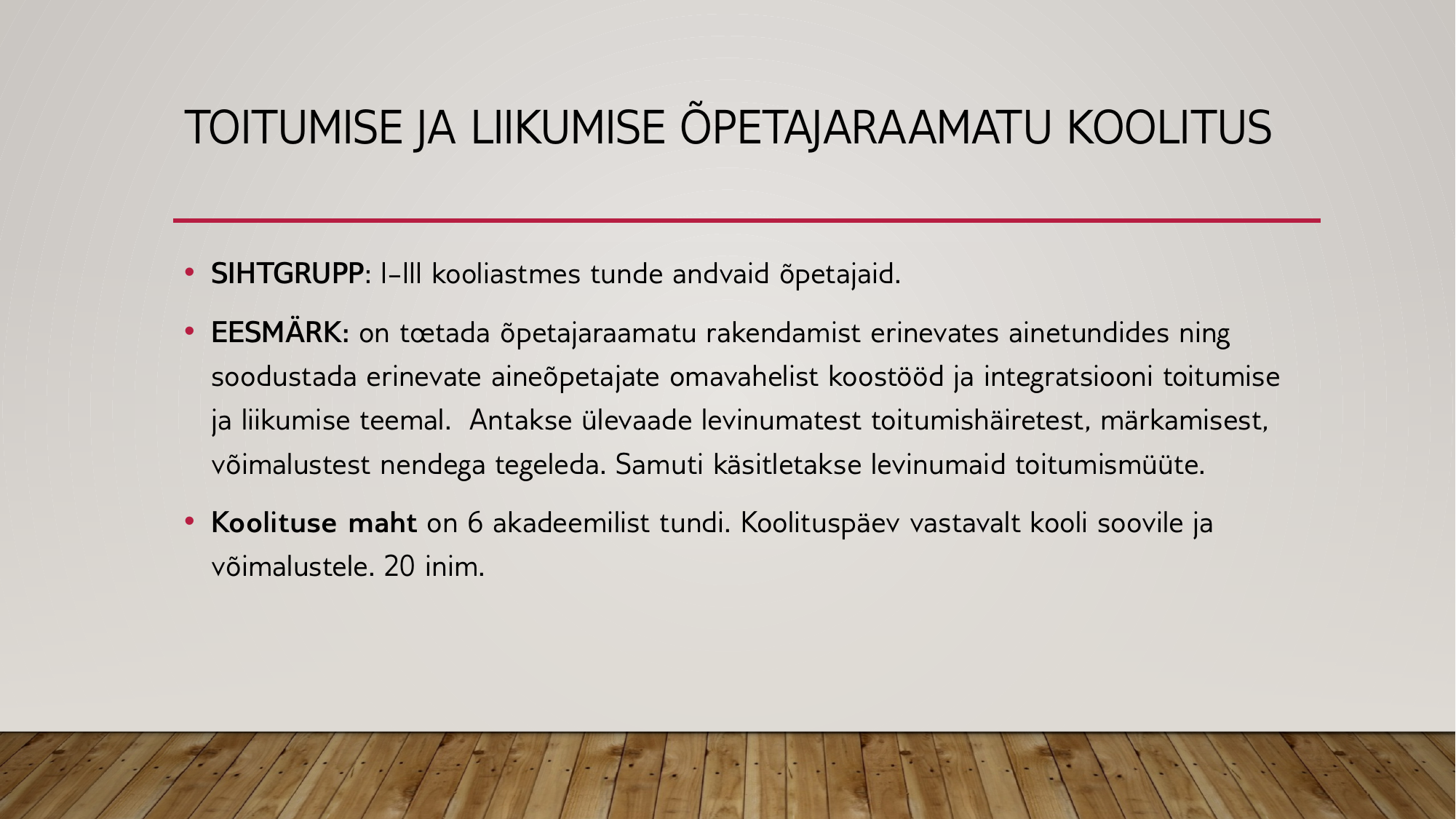

# Toitumise ja liikumise õpetajaraamatu koolitus
SIHTGRUPP: I–III kooliastmes tunde andvaid õpetajaid.
EESMÄRK: on toetada õpetajaraamatu rakendamist erinevates ainetundides ning soodustada erinevate aineõpetajate omavahelist koostööd ja integratsiooni toitumise ja liikumise teemal.  Antakse ülevaade levinumatest toitumishäiretest, märkamisest, võimalustest nendega tegeleda. Samuti käsitletakse levinumaid toitumismüüte.
Koolituse maht on 6 akadeemilist tundi. Koolituspäev vastavalt kooli soovile ja võimalustele. 20 inim.